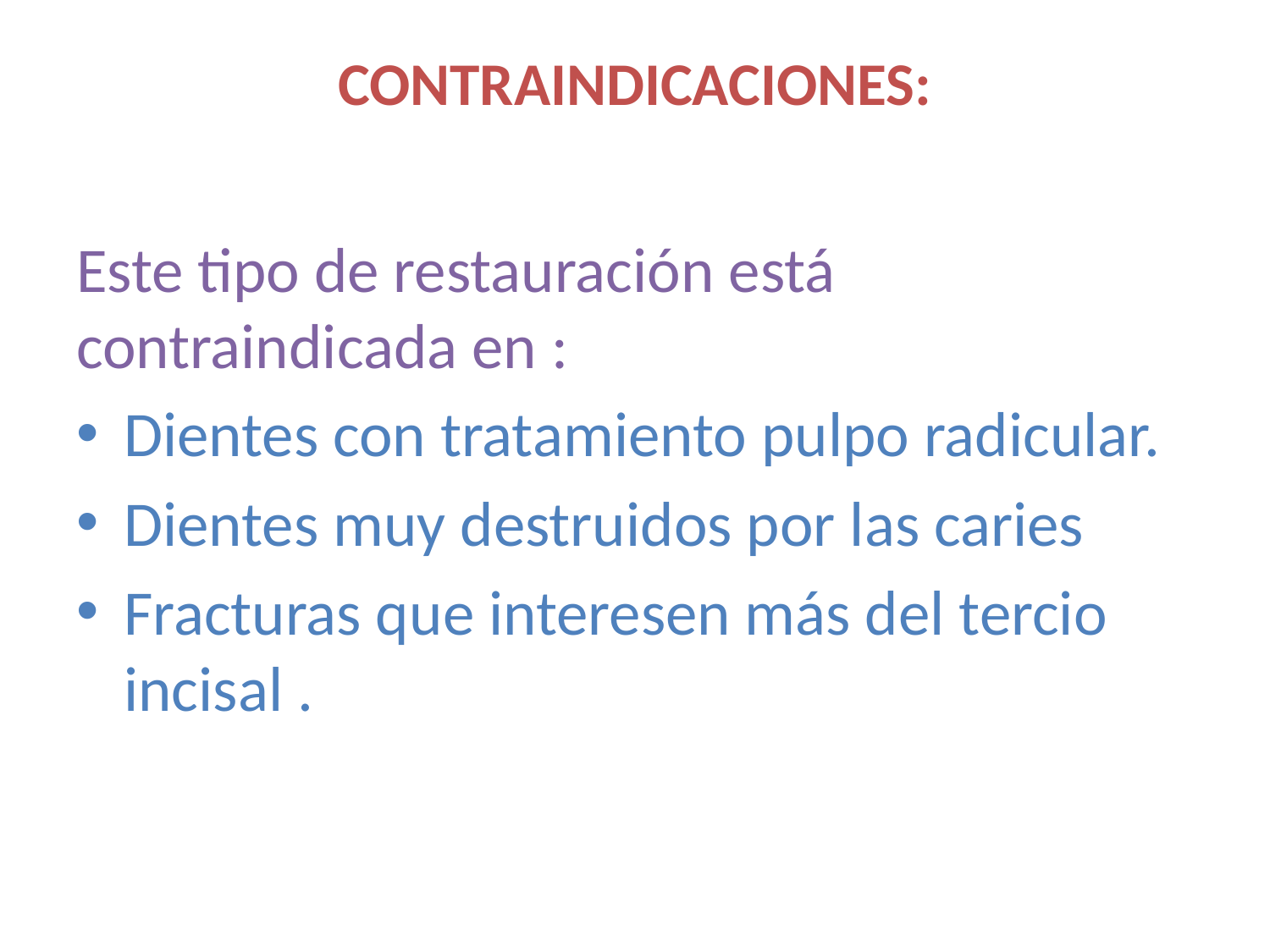

# CONTRAINDICACIONES:
Este tipo de restauración está contraindicada en :
Dientes con tratamiento pulpo radicular.
Dientes muy destruidos por las caries
Fracturas que interesen más del tercio incisal .